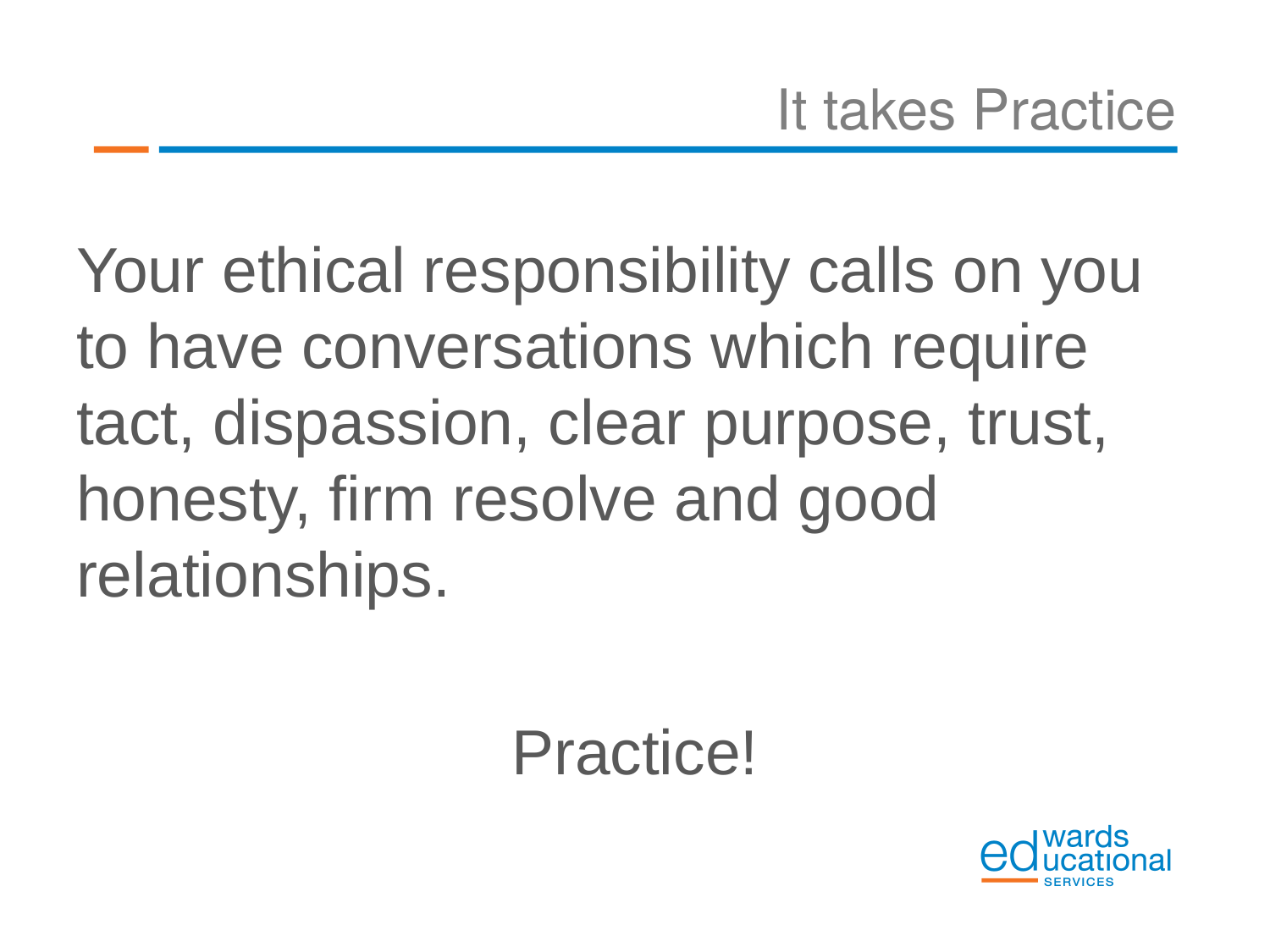

# It takes Practice
Your ethical responsibility calls on you to have conversations which require tact, dispassion, clear purpose, trust, honesty, firm resolve and good relationships.

Practice!